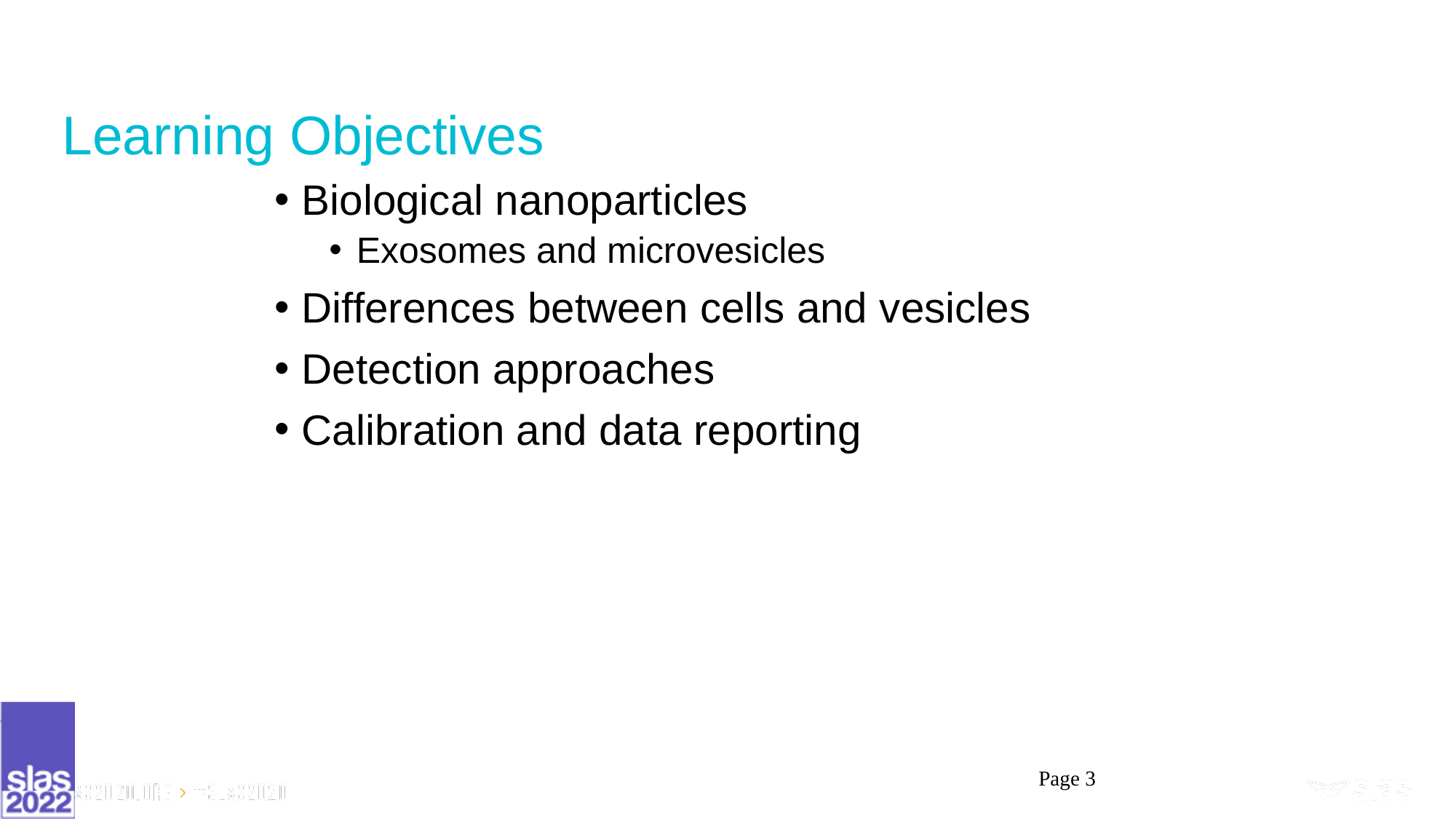

# Learning Objectives
Biological nanoparticles
Exosomes and microvesicles
Differences between cells and vesicles
Detection approaches
Calibration and data reporting

Page 3